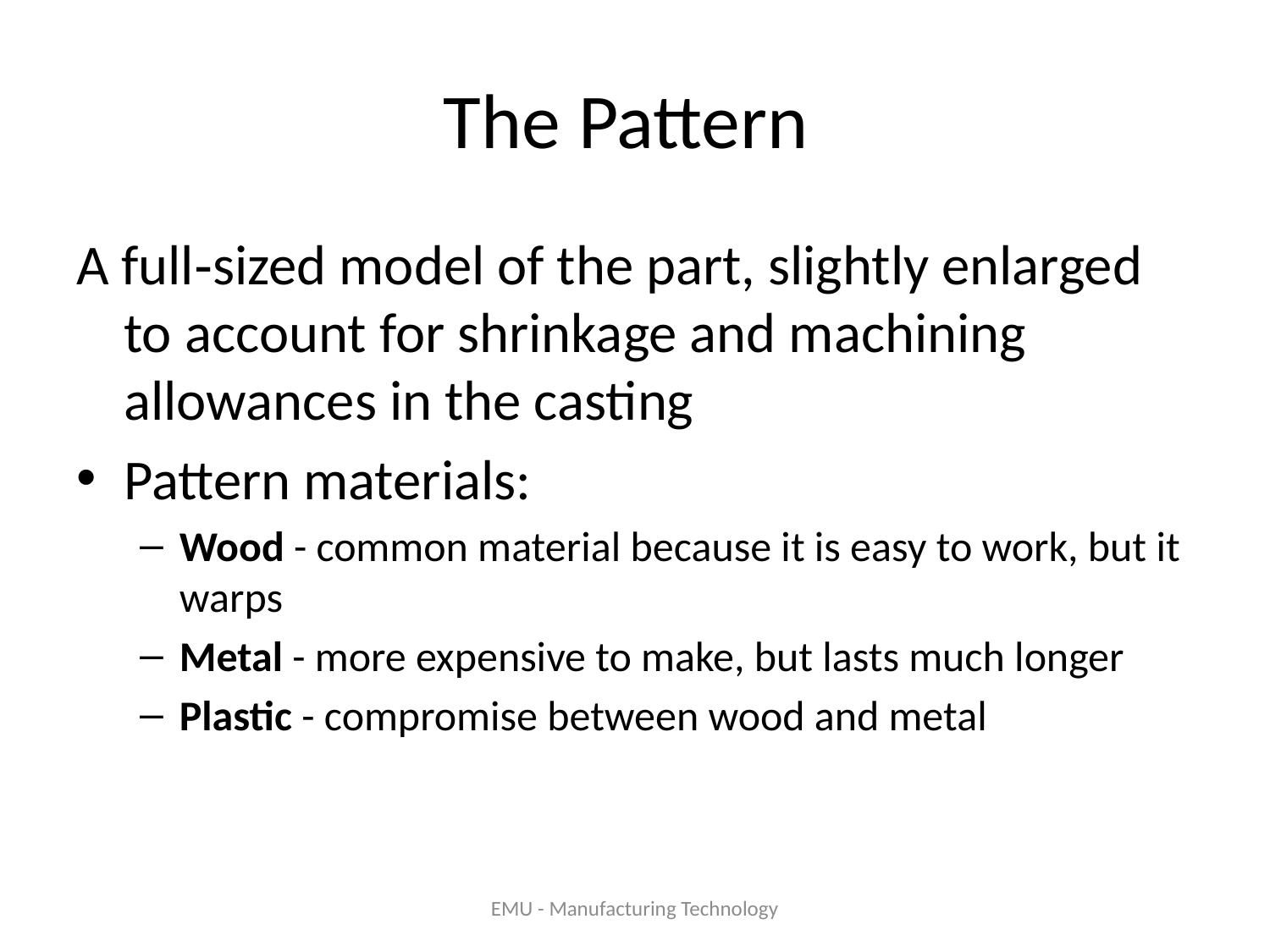

# The Pattern
A full‑sized model of the part, slightly enlarged to account for shrinkage and machining allowances in the casting
Pattern materials:
Wood - common material because it is easy to work, but it warps
Metal - more expensive to make, but lasts much longer
Plastic - compromise between wood and metal
EMU - Manufacturing Technology